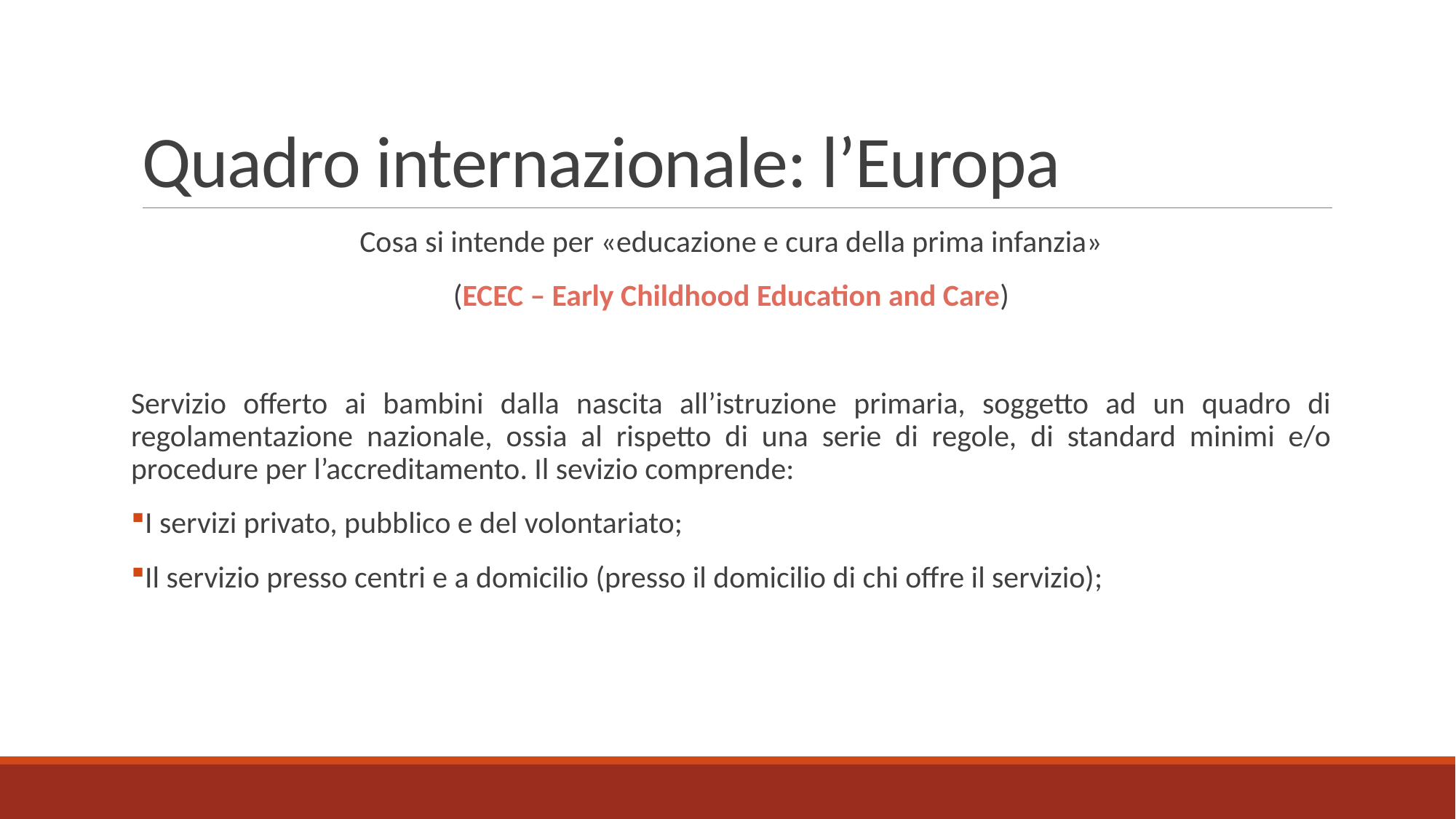

# Quadro internazionale: l’Europa
Cosa si intende per «educazione e cura della prima infanzia»
(ECEC – Early Childhood Education and Care)

Servizio offerto ai bambini dalla nascita all’istruzione primaria, soggetto ad un quadro di regolamentazione nazionale, ossia al rispetto di una serie di regole, di standard minimi e/o procedure per l’accreditamento. Il sevizio comprende:
I servizi privato, pubblico e del volontariato;
Il servizio presso centri e a domicilio (presso il domicilio di chi offre il servizio);